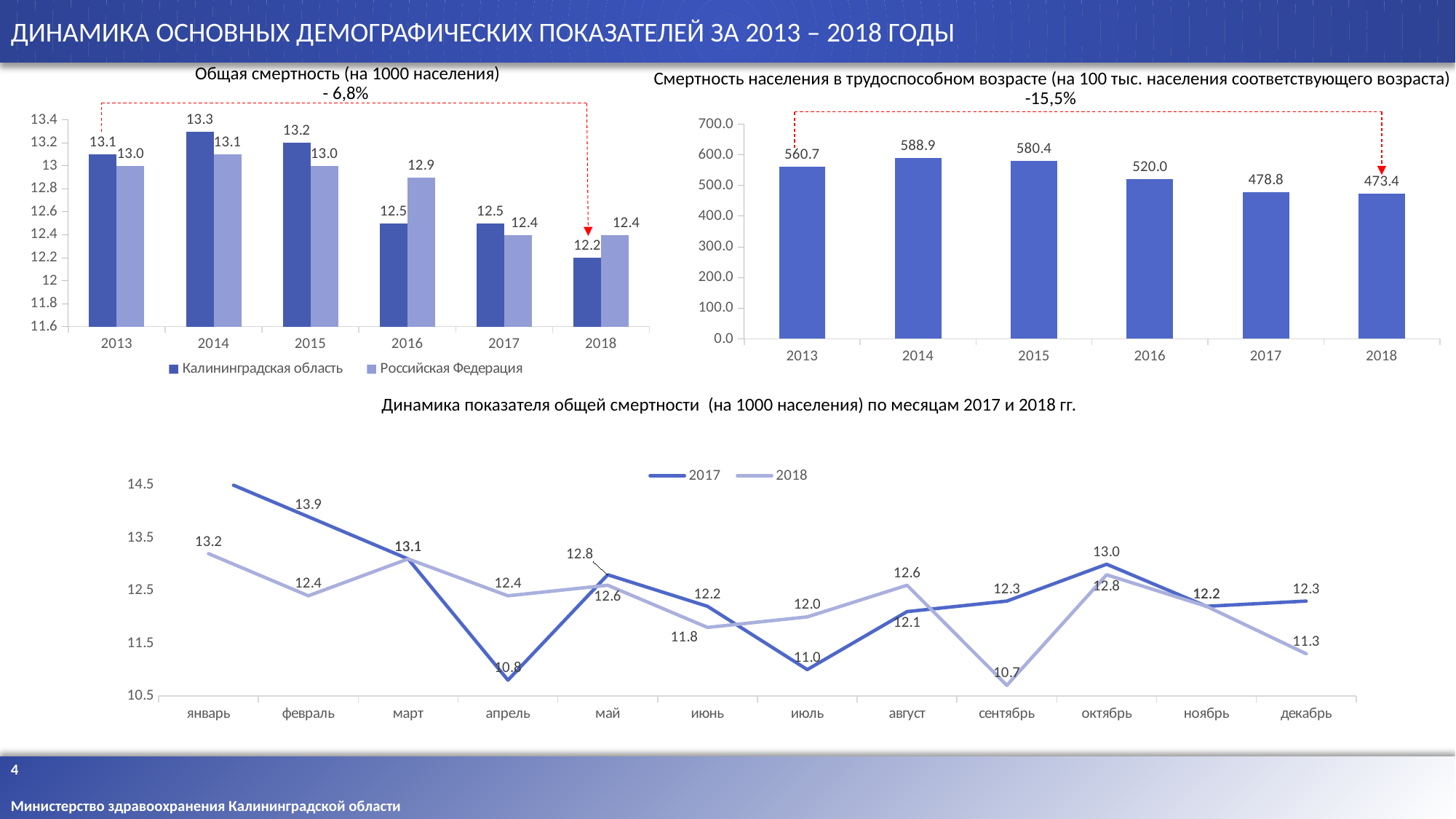

ДИНАМИКА ОСНОВНЫХ ДЕМОГРАФИЧЕСКИХ ПОКАЗАТЕЛЕЙ ЗА 2013 – 2018 ГОДЫ
Общая смертность (на 1000 населения)
- 6,8%
Смертность населения в трудоспособном возрасте (на 100 тыс. населения соответствующего возраста)
-15,5%

### Chart

| Category | Калининградская область | Российская Федерация |
|---|---|---|
| 2013 | 13.1 | 13.0 |
| 2014 | 13.3 | 13.1 |
| 2015 | 13.2 | 13.0 |
| 2016 | 12.5 | 12.9 |
| 2017 | 12.5 | 12.4 |
| 2018 | 12.2 | 12.4 |

### Chart

| Category | Смертность трудоспособного населения общая (на 10000 населения) |
|---|---|
| 2013 | 560.7 |
| 2014 | 588.9 |
| 2015 | 580.4 |
| 2016 | 520.0 |
| 2017 | 478.8 |
| 2018 | 473.4 |
Динамика показателя общей смертности  (на 1000 населения) по месяцам 2017 и 2018 гг.

### Chart

| Category | 2017 | 2018 |
|---|---|---|
| январь | 14.7 | 13.2 |
| февраль | 13.9 | 12.4 |
| март | 13.1 | 13.1 |
| апрель | 10.8 | 12.4 |
| май | 12.8 | 12.6 |
| июнь | 12.2 | 11.8 |
| июль | 11.0 | 12.0 |
| август | 12.1 | 12.6 |
| сентябрь | 12.3 | 10.7 |
| октябрь | 13.0 | 12.8 |
| ноябрь | 12.2 | 12.2 |
| декабрь | 12.3 | 11.3 |
4

Министерство здравоохранения Калининградской области